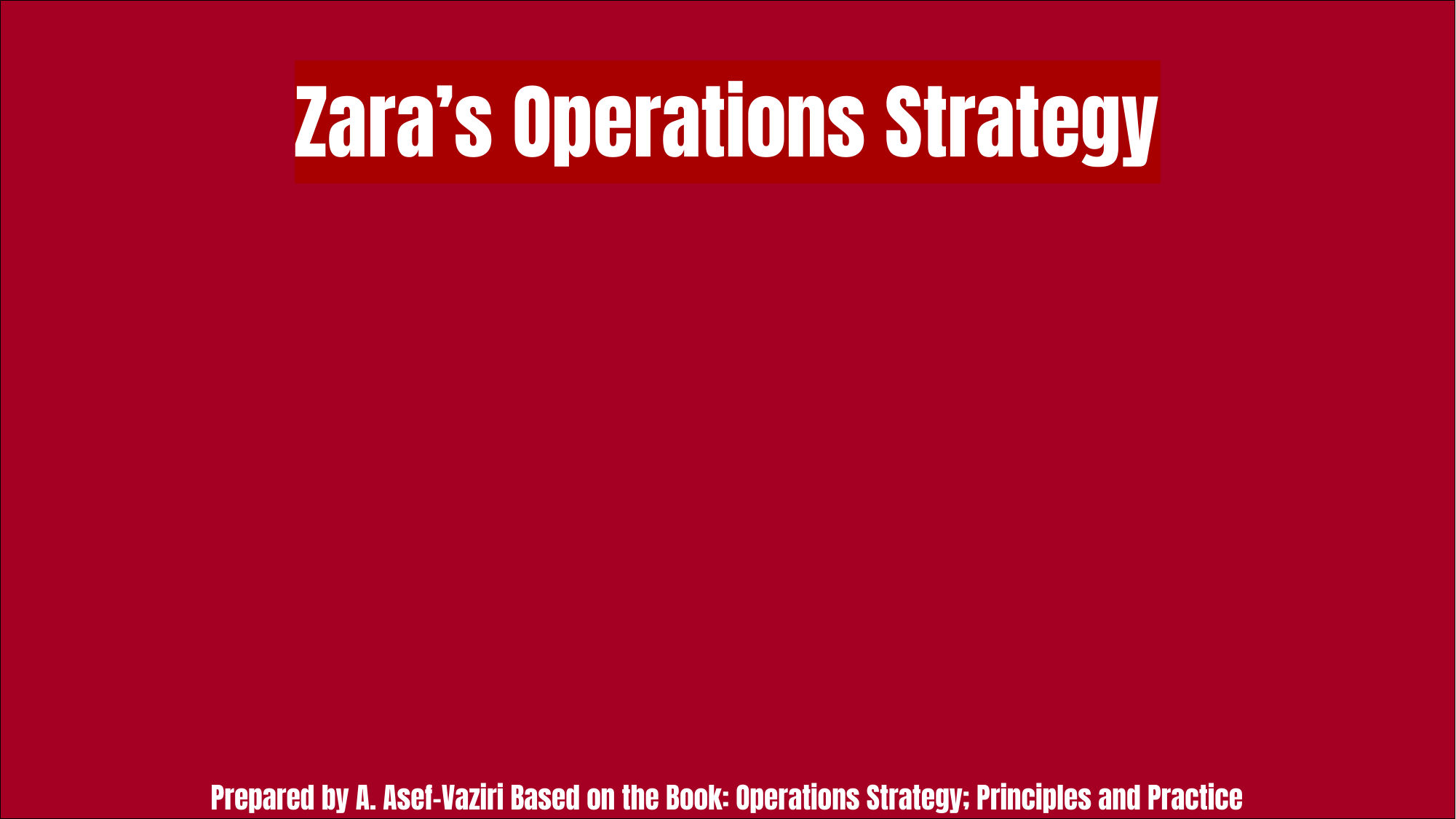

# Zara’s Operations Strategy
Prepared by A. Asef-Vaziri Based on the Book: Operations Strategy; Principles and Practice